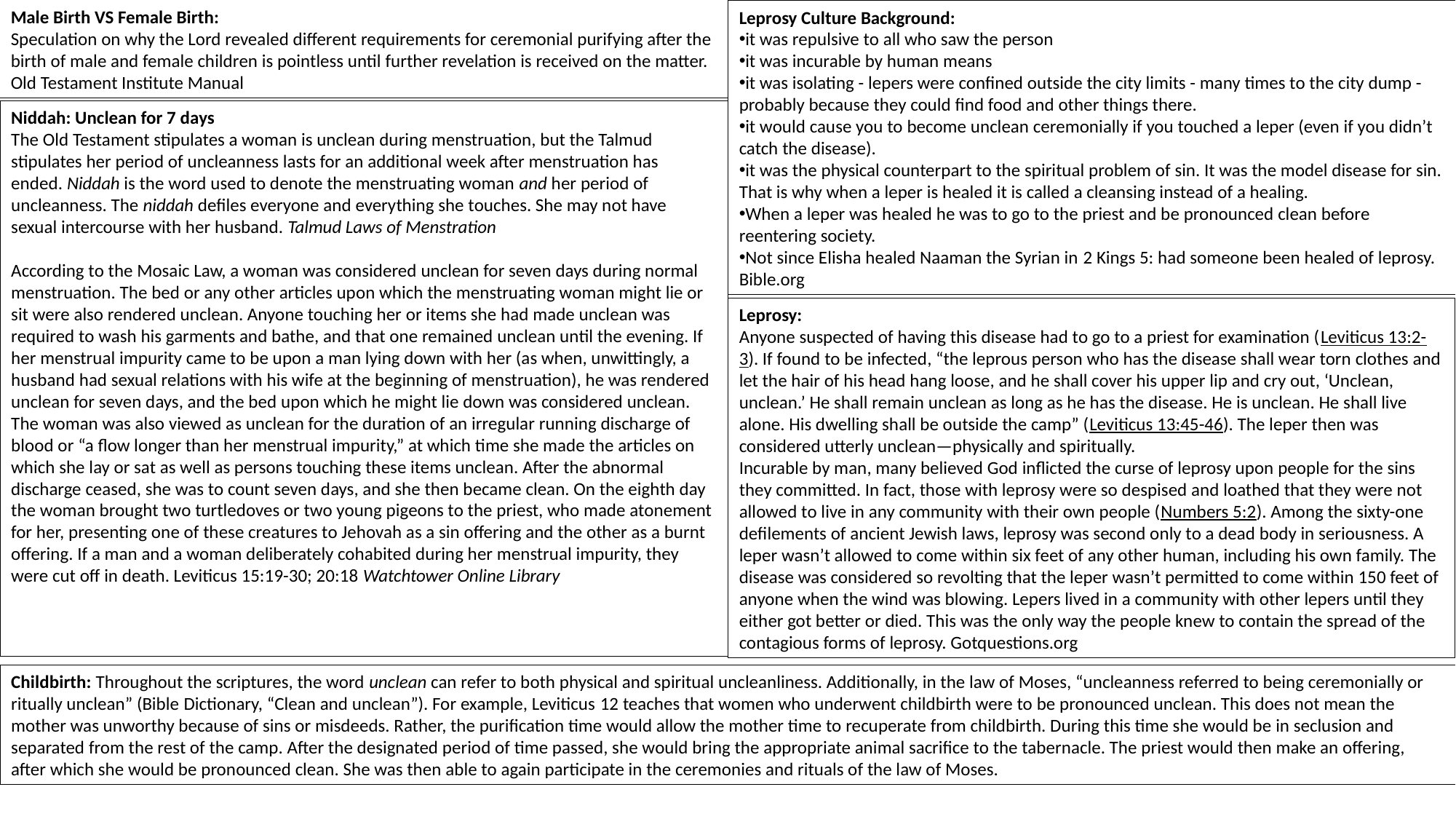

Male Birth VS Female Birth:
Speculation on why the Lord revealed different requirements for ceremonial purifying after the birth of male and female children is pointless until further revelation is received on the matter. Old Testament Institute Manual
Leprosy Culture Background:
it was repulsive to all who saw the person
it was incurable by human means
it was isolating - lepers were confined outside the city limits - many times to the city dump - probably because they could find food and other things there.
it would cause you to become unclean ceremonially if you touched a leper (even if you didn’t catch the disease).
it was the physical counterpart to the spiritual problem of sin. It was the model disease for sin. That is why when a leper is healed it is called a cleansing instead of a healing.
When a leper was healed he was to go to the priest and be pronounced clean before reentering society.
Not since Elisha healed Naaman the Syrian in 2 Kings 5: had someone been healed of leprosy. Bible.org
Niddah: Unclean for 7 days
The Old Testament stipulates a woman is unclean during menstruation, but the Talmud stipulates her period of uncleanness lasts for an additional week after menstruation has ended. Niddah is the word used to denote the menstruating woman and her period of uncleanness. The niddah defiles everyone and everything she touches. She may not have sexual intercourse with her husband. Talmud Laws of Menstration

According to the Mosaic Law, a woman was considered unclean for seven days during normal menstruation. The bed or any other articles upon which the menstruating woman might lie or sit were also rendered unclean. Anyone touching her or items she had made unclean was required to wash his garments and bathe, and that one remained unclean until the evening. If her menstrual impurity came to be upon a man lying down with her (as when, unwittingly, a husband had sexual relations with his wife at the beginning of menstruation), he was rendered unclean for seven days, and the bed upon which he might lie down was considered unclean.
The woman was also viewed as unclean for the duration of an irregular running discharge of blood or “a flow longer than her menstrual impurity,” at which time she made the articles on which she lay or sat as well as persons touching these items unclean. After the abnormal discharge ceased, she was to count seven days, and she then became clean. On the eighth day the woman brought two turtledoves or two young pigeons to the priest, who made atonement for her, presenting one of these creatures to Jehovah as a sin offering and the other as a burnt offering. If a man and a woman deliberately cohabited during her menstrual impurity, they were cut off in death. Leviticus 15:19-30; 20:18 Watchtower Online Library

Leprosy:
Anyone suspected of having this disease had to go to a priest for examination (Leviticus 13:2-3). If found to be infected, “the leprous person who has the disease shall wear torn clothes and let the hair of his head hang loose, and he shall cover his upper lip and cry out, ‘Unclean, unclean.’ He shall remain unclean as long as he has the disease. He is unclean. He shall live alone. His dwelling shall be outside the camp” (Leviticus 13:45-46). The leper then was considered utterly unclean—physically and spiritually.
Incurable by man, many believed God inflicted the curse of leprosy upon people for the sins they committed. In fact, those with leprosy were so despised and loathed that they were not allowed to live in any community with their own people (Numbers 5:2). Among the sixty-one defilements of ancient Jewish laws, leprosy was second only to a dead body in seriousness. A leper wasn’t allowed to come within six feet of any other human, including his own family. The disease was considered so revolting that the leper wasn’t permitted to come within 150 feet of anyone when the wind was blowing. Lepers lived in a community with other lepers until they either got better or died. This was the only way the people knew to contain the spread of the contagious forms of leprosy. Gotquestions.org
Childbirth: Throughout the scriptures, the word unclean can refer to both physical and spiritual uncleanliness. Additionally, in the law of Moses, “uncleanness referred to being ceremonially or ritually unclean” (Bible Dictionary, “Clean and unclean”). For example, Leviticus 12 teaches that women who underwent childbirth were to be pronounced unclean. This does not mean the mother was unworthy because of sins or misdeeds. Rather, the purification time would allow the mother time to recuperate from childbirth. During this time she would be in seclusion and separated from the rest of the camp. After the designated period of time passed, she would bring the appropriate animal sacrifice to the tabernacle. The priest would then make an offering, after which she would be pronounced clean. She was then able to again participate in the ceremonies and rituals of the law of Moses.